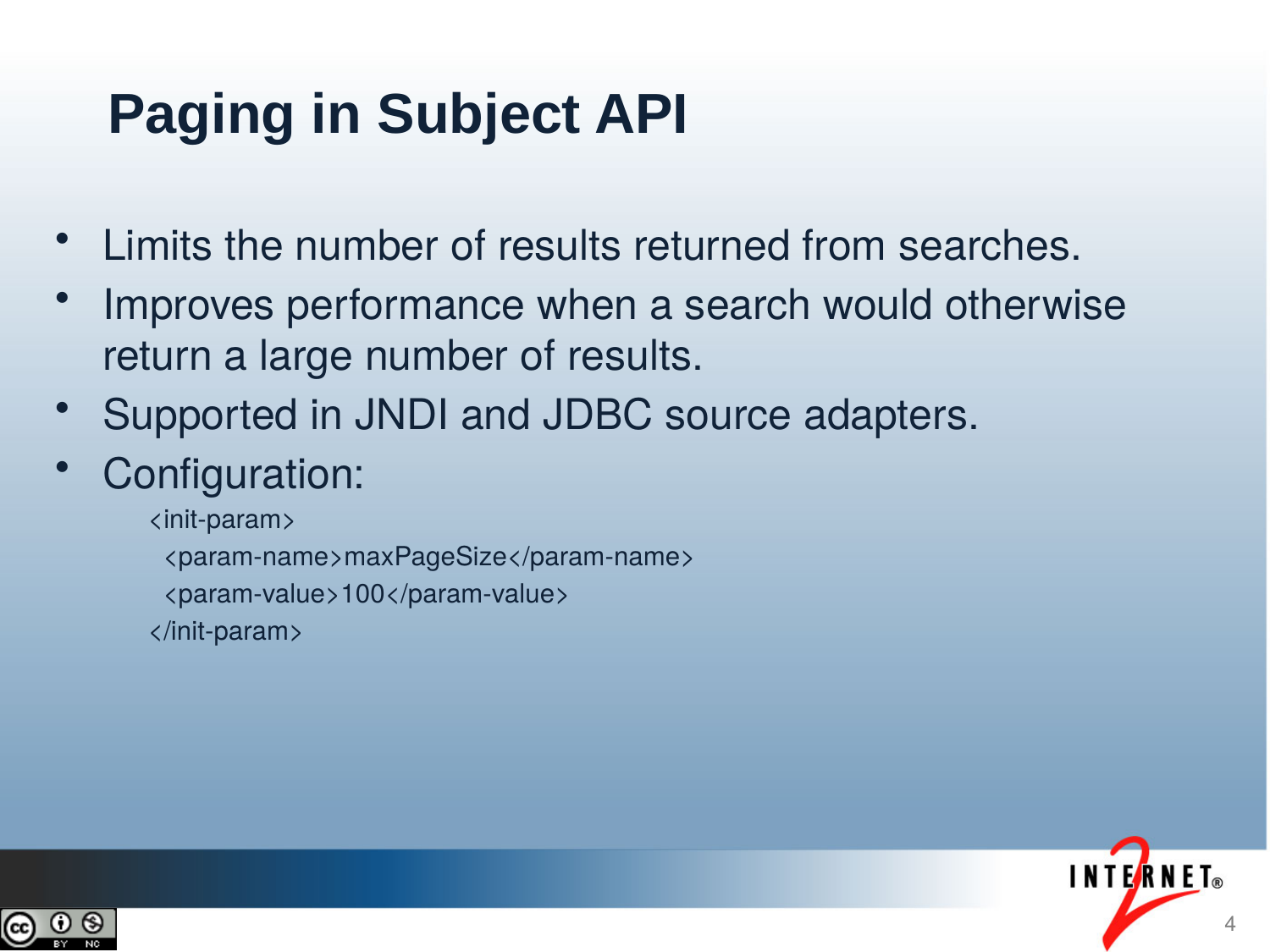

Paging in Subject API

Limits the number of results returned from searches.
Improves performance when a search would otherwise return a large number of results.
Supported in JNDI and JDBC source adapters.
Configuration:
    <init-param>
      <param-name>maxPageSize</param-name>
      <param-value>100</param-value>
    </init-param>
4